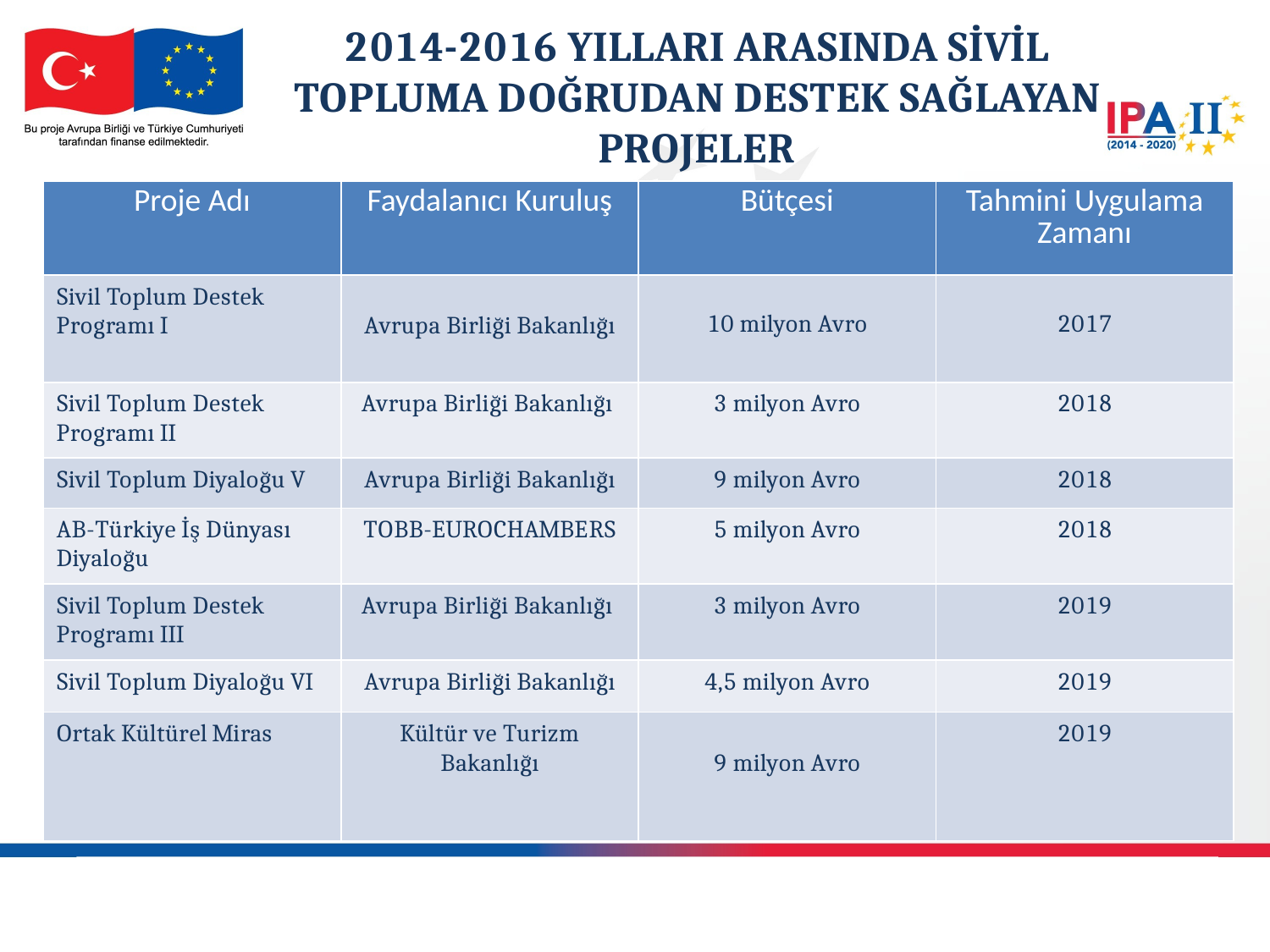

# 2014-2016 YILLARI ARASINDA SİVİL TOPLUMA DOĞRUDAN DESTEK SAĞLAYAN PROJELER

| Proje Adı | Faydalanıcı Kuruluş | Bütçesi | Tahmini Uygulama Zamanı |
| --- | --- | --- | --- |
| Sivil Toplum Destek Programı I | Avrupa Birliği Bakanlığı | 10 milyon Avro | 2017 |
| Sivil Toplum Destek Programı II | Avrupa Birliği Bakanlığı | 3 milyon Avro | 2018 |
| Sivil Toplum Diyaloğu V | Avrupa Birliği Bakanlığı | 9 milyon Avro | 2018 |
| AB-Türkiye İş Dünyası Diyaloğu | TOBB-EUROCHAMBERS | 5 milyon Avro | 2018 |
| Sivil Toplum Destek Programı III | Avrupa Birliği Bakanlığı | 3 milyon Avro | 2019 |
| Sivil Toplum Diyaloğu VI | Avrupa Birliği Bakanlığı | 4,5 milyon Avro | 2019 |
| Ortak Kültürel Miras | Kültür ve Turizm Bakanlığı | 9 milyon Avro | 2019 |